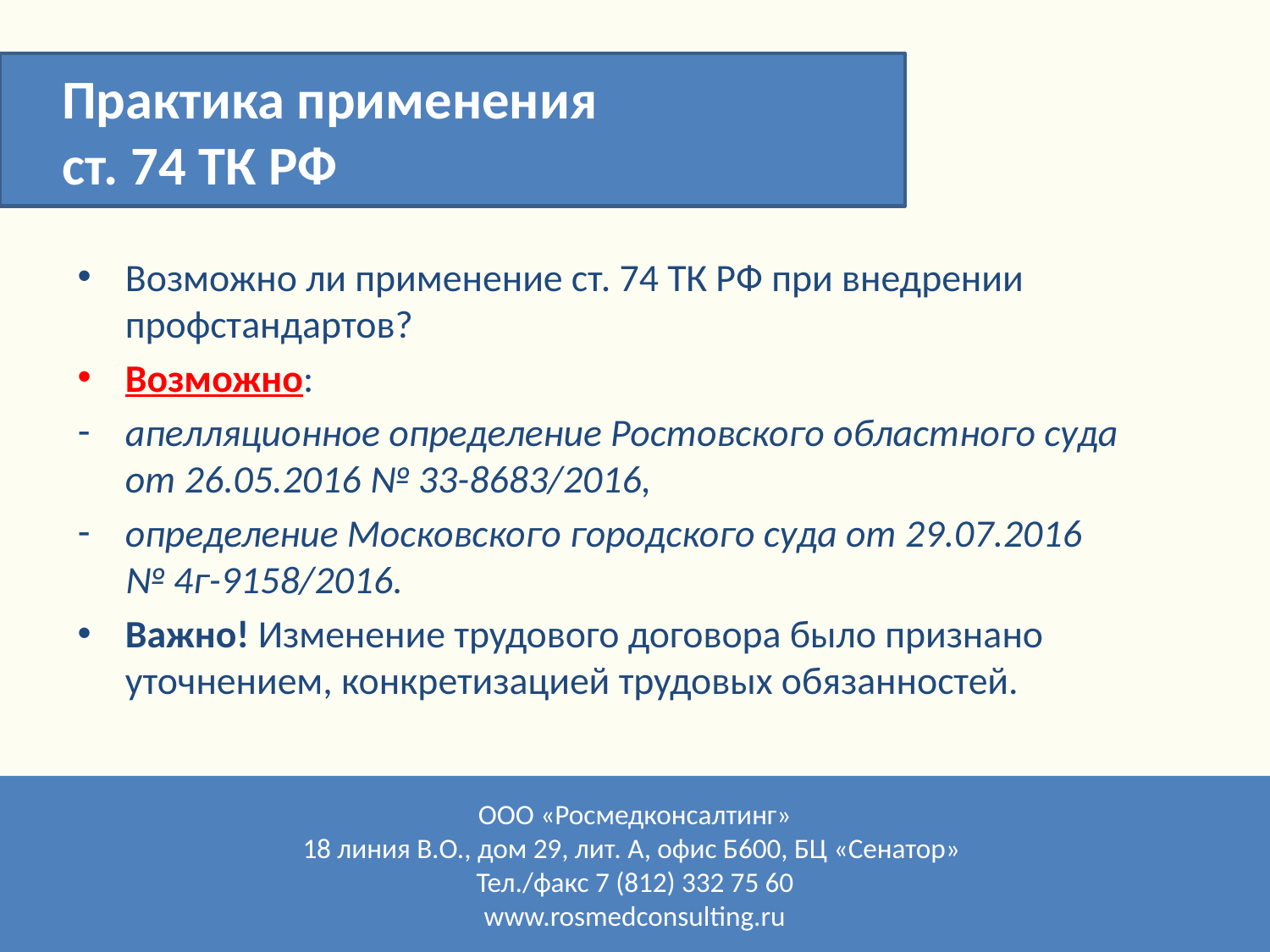

Практика применения
ст. 74 ТК РФ
Возможно ли применение ст. 74 ТК РФ при внедрении профстандартов?
Возможно:
апелляционное определение Ростовского областного суда
от 26.05.2016 № 33-8683/2016,
определение Московского городского суда от 29.07.2016
№ 4г-9158/2016.
Важно! Изменение трудового договора было признано уточнением, конкретизацией трудовых обязанностей.
ООО «Росмедконсалтинг»
18 линия В.О., дом 29, лит. А, офис Б600, БЦ «Сенатор»
Тел./факс 7 (812) 332 75 60
www.rosmedconsulting.ru